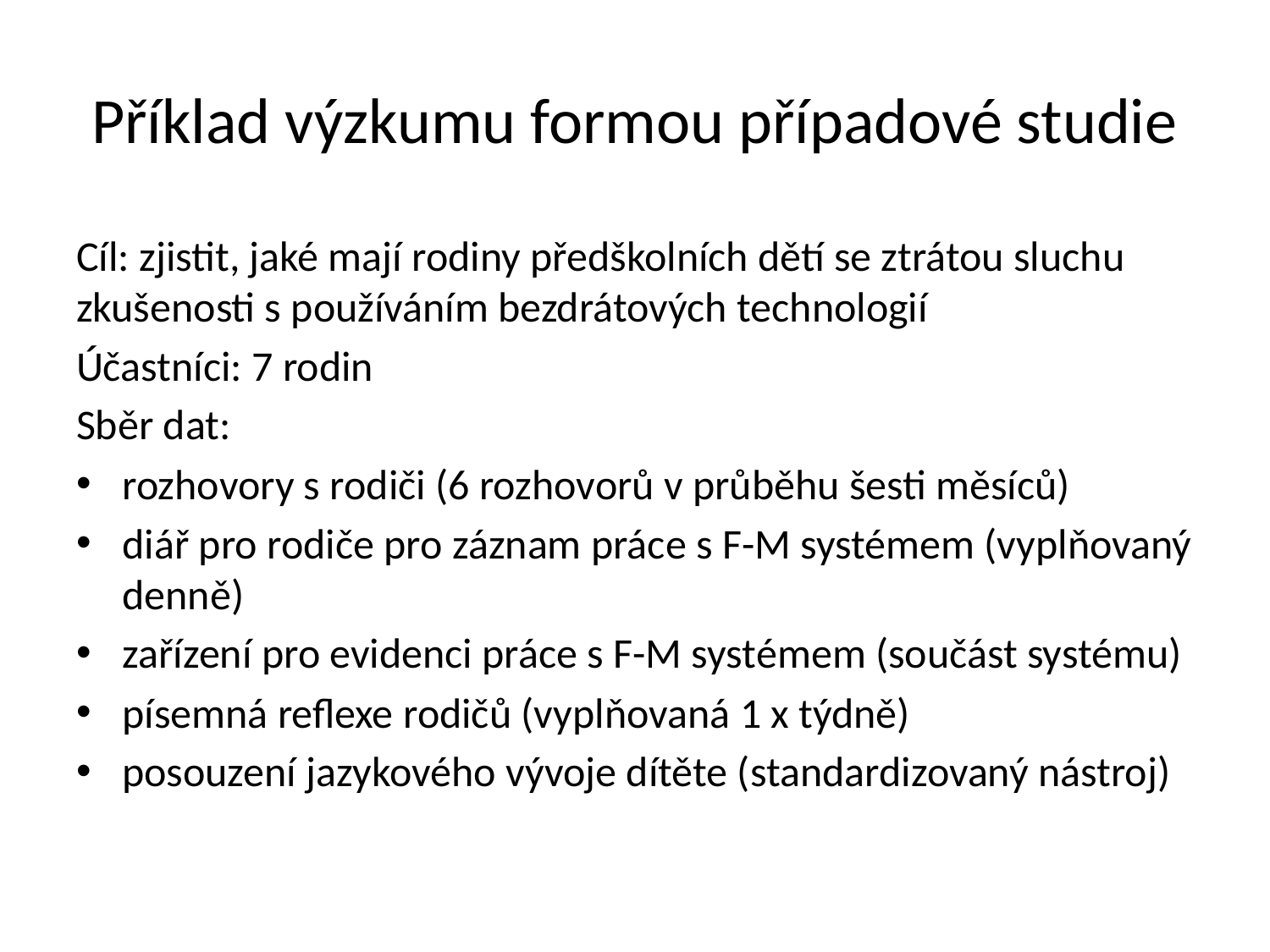

# Příklad výzkumu formou případové studie
Cíl: zjistit, jaké mají rodiny předškolních dětí se ztrátou sluchu zkušenosti s používáním bezdrátových technologií
Účastníci: 7 rodin
Sběr dat:
rozhovory s rodiči (6 rozhovorů v průběhu šesti měsíců)
diář pro rodiče pro záznam práce s F-M systémem (vyplňovaný denně)
zařízení pro evidenci práce s F-M systémem (součást systému)
písemná reflexe rodičů (vyplňovaná 1 x týdně)
posouzení jazykového vývoje dítěte (standardizovaný nástroj)